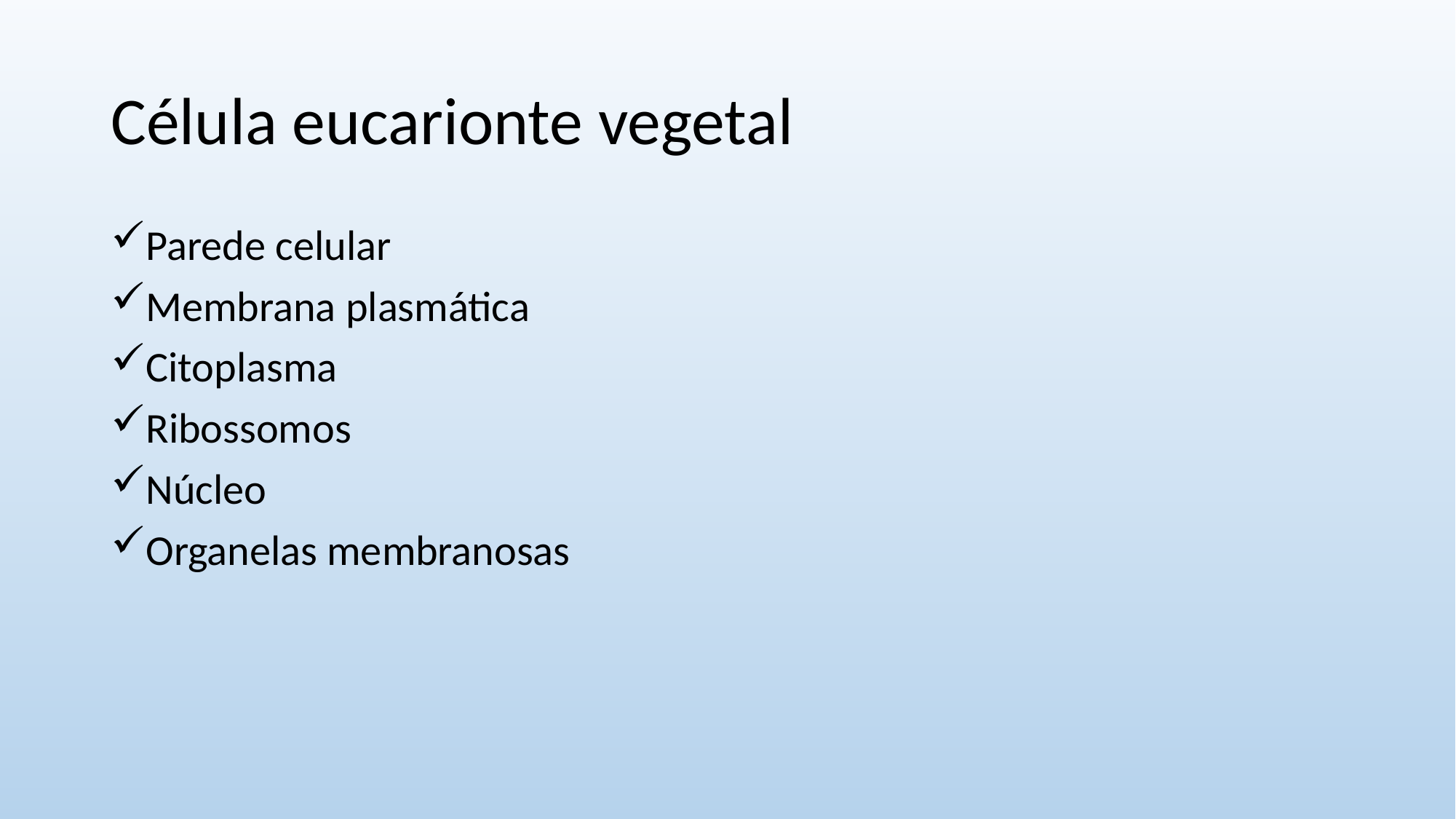

# Célula eucarionte vegetal
Parede celular
Membrana plasmática
Citoplasma
Ribossomos
Núcleo
Organelas membranosas